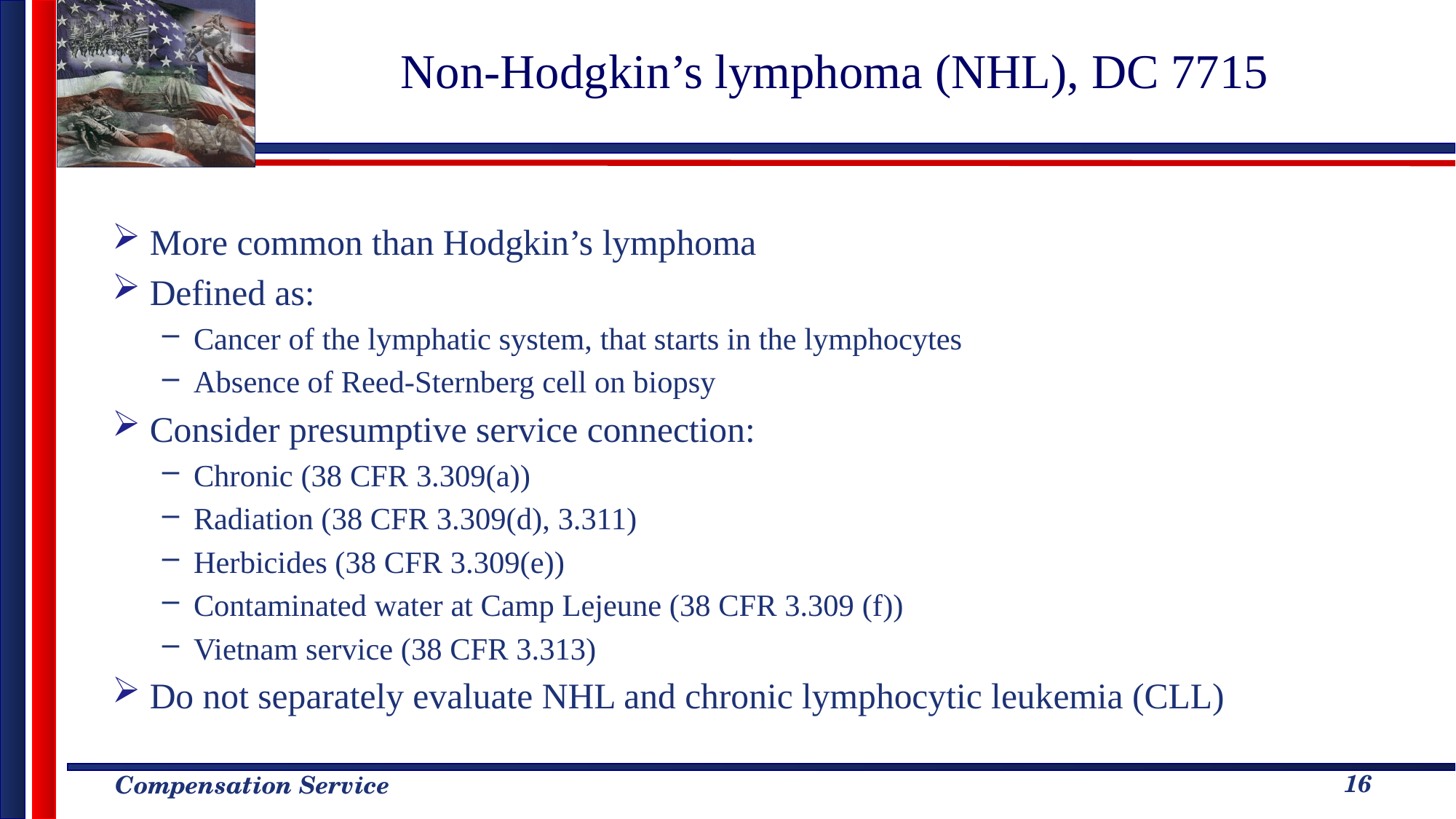

# Non-Hodgkin’s lymphoma (NHL), DC 7715
More common than Hodgkin’s lymphoma
Defined as:
Cancer of the lymphatic system, that starts in the lymphocytes
Absence of Reed-Sternberg cell on biopsy
Consider presumptive service connection:
Chronic (38 CFR 3.309(a))
Radiation (38 CFR 3.309(d), 3.311)
Herbicides (38 CFR 3.309(e))
Contaminated water at Camp Lejeune (38 CFR 3.309 (f))
Vietnam service (38 CFR 3.313)
Do not separately evaluate NHL and chronic lymphocytic leukemia (CLL)
16